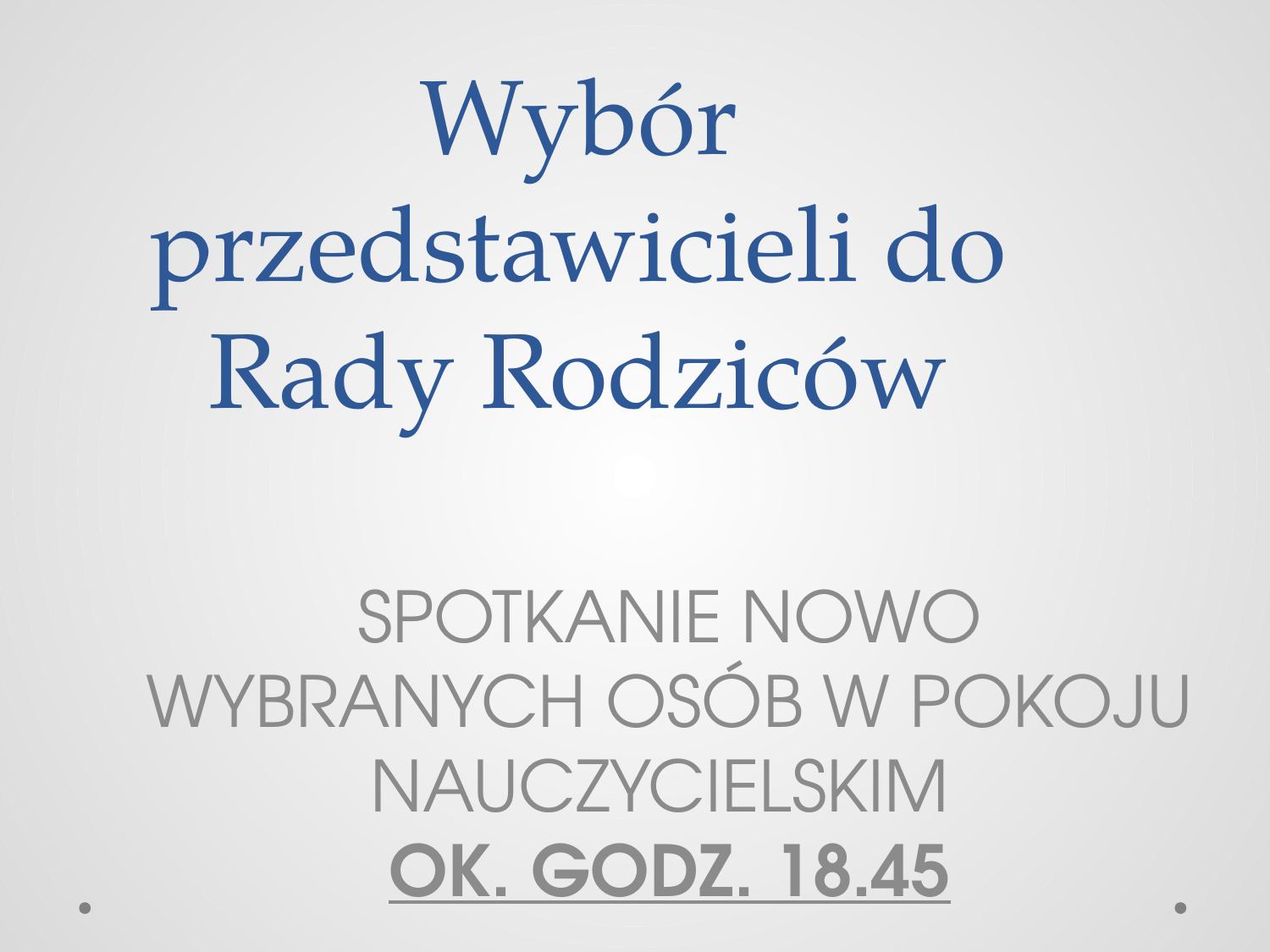

# Wybór przedstawicieli do Rady Rodziców
SPOTKANIE NOWO WYBRANYCH OSÓB W POKOJU NAUCZYCIELSKIM
OK. GODZ. 18.45